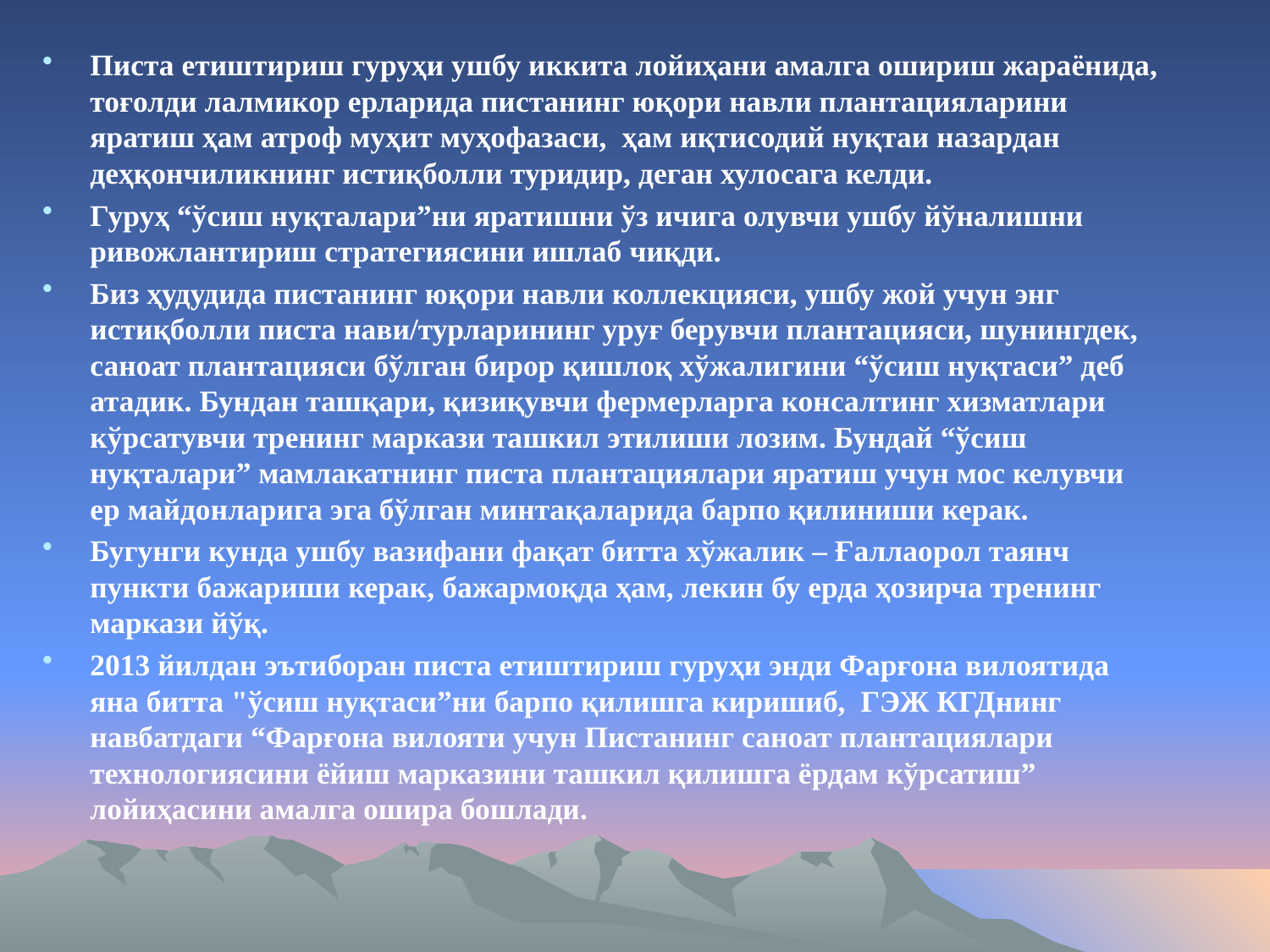

Писта етиштириш гуруҳи ушбу иккита лойиҳани амалга ошириш жараёнида, тоғолди лалмикор ерларида пистанинг юқори навли плантацияларини яратиш ҳам атроф муҳит муҳофазаси,  ҳам иқтисодий нуқтаи назардан деҳқончиликнинг истиқболли туридир, деган хулосага келди.
Гуруҳ “ўсиш нуқталари”ни яратишни ўз ичига олувчи ушбу йўналишни ривожлантириш стратегиясини ишлаб чиқди.
Биз ҳудудида пистанинг юқори навли коллекцияси, ушбу жой учун энг истиқболли писта нави/турларининг уруғ берувчи плантацияси, шунингдек, саноат плантацияси бўлган бирор қишлоқ хўжалигини “ўсиш нуқтаси” деб атадик. Бундан ташқари, қизиқувчи фермерларга консалтинг хизматлари кўрсатувчи тренинг маркази ташкил этилиши лозим. Бундай “ўсиш нуқталари” мамлакатнинг писта плантациялари яратиш учун мос келувчи ер майдонларига эга бўлган минтақаларида барпо қилиниши керак.
Бугунги кунда ушбу вазифани фақат битта хўжалик – Ғаллаорол таянч пункти бажариши керак, бажармоқда ҳам, лекин бу ерда ҳозирча тренинг маркази йўқ.
2013 йилдан эътиборан писта етиштириш гуруҳи энди Фарғона вилоятида яна битта "ўсиш нуқтаси”ни барпо қилишга киришиб,  ГЭЖ КГДнинг навбатдаги “Фарғона вилояти учун Пистанинг саноат плантациялари технологиясини ёйиш марказини ташкил қилишга ёрдам кўрсатиш” лойиҳасини амалга ошира бошлади.